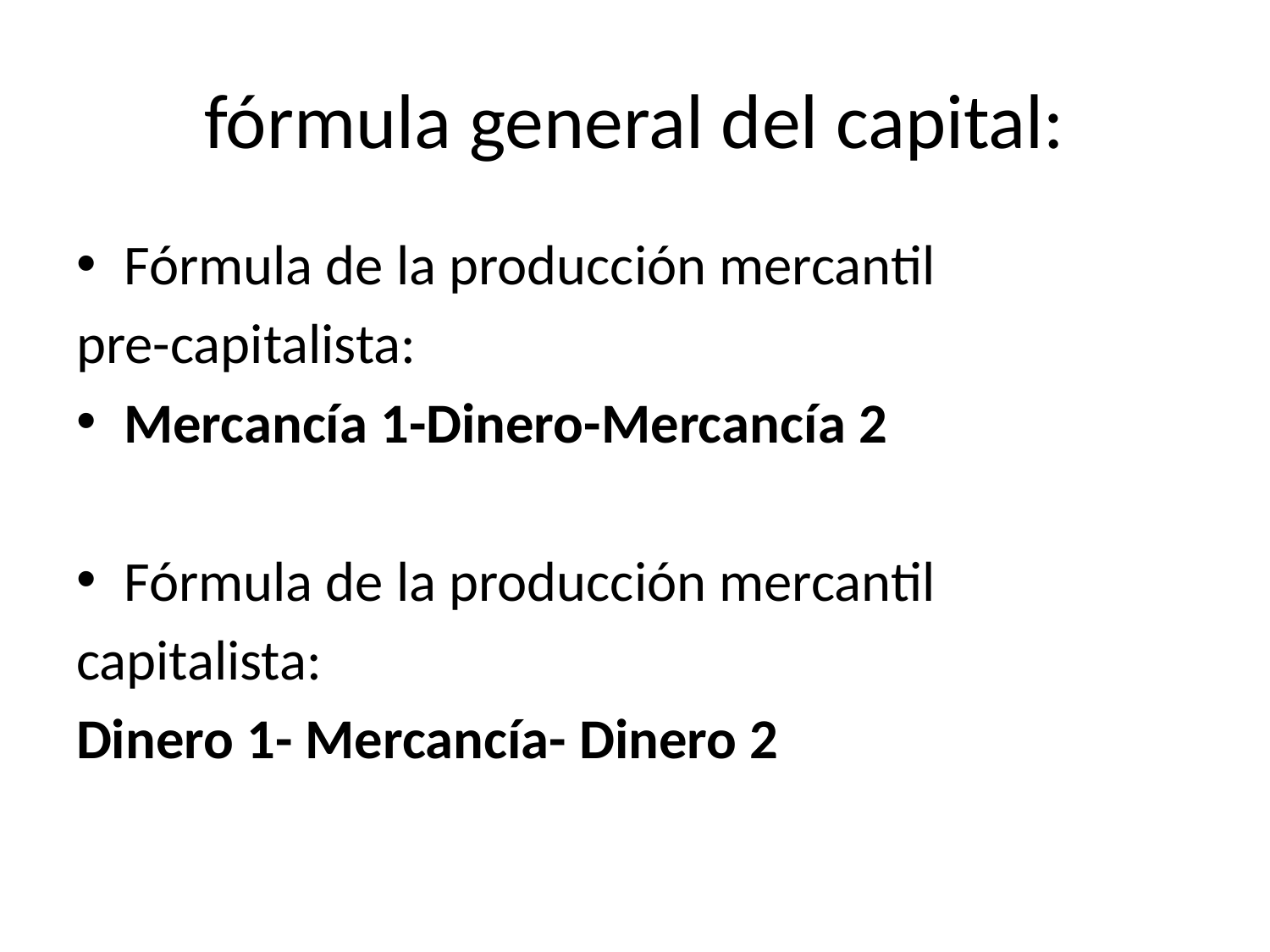

# fórmula general del capital:
Fórmula de la producción mercantil
pre-capitalista:
Mercancía 1-Dinero-Mercancía 2

Fórmula de la producción mercantil
capitalista:
Dinero 1- Mercancía- Dinero 2